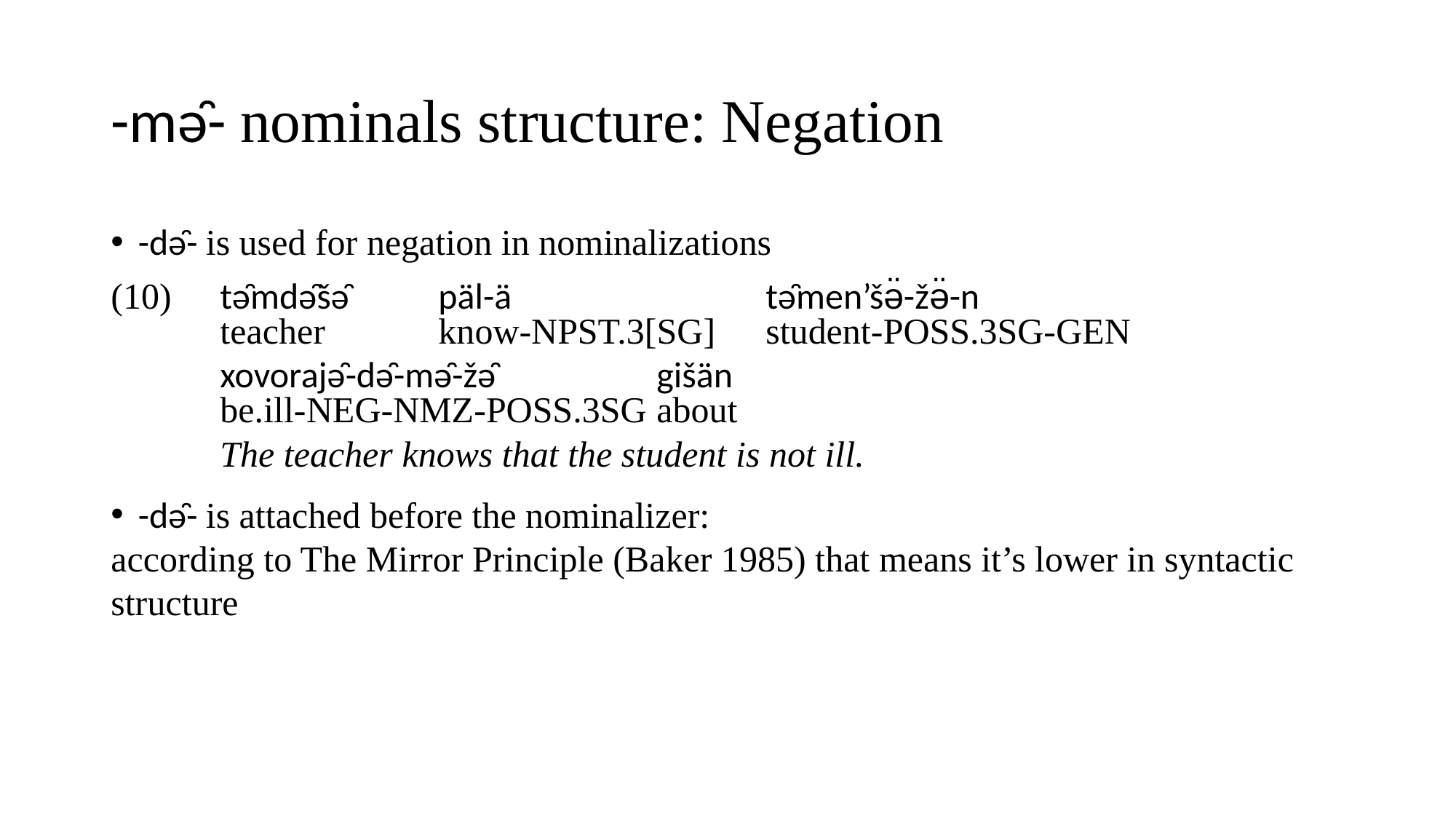

# -mə̑- nominals structure: Negation
-də̑- is used for negation in nominalizations
(10)	tə̑mdə̑šə̑	päl-ä			tə̑men’šə̈-žə̈-n
	teacher		know-npst.3[sg]	student-poss.3sg-gen
	xovorajə̑-də̑-mə̑-žə̑		gišän
	be.ill-neg-nmz-poss.3sg	about
	The teacher knows that the student is not ill.
-də̑- is attached before the nominalizer:
according to The Mirror Principle (Baker 1985) that means it’s lower in syntactic structure